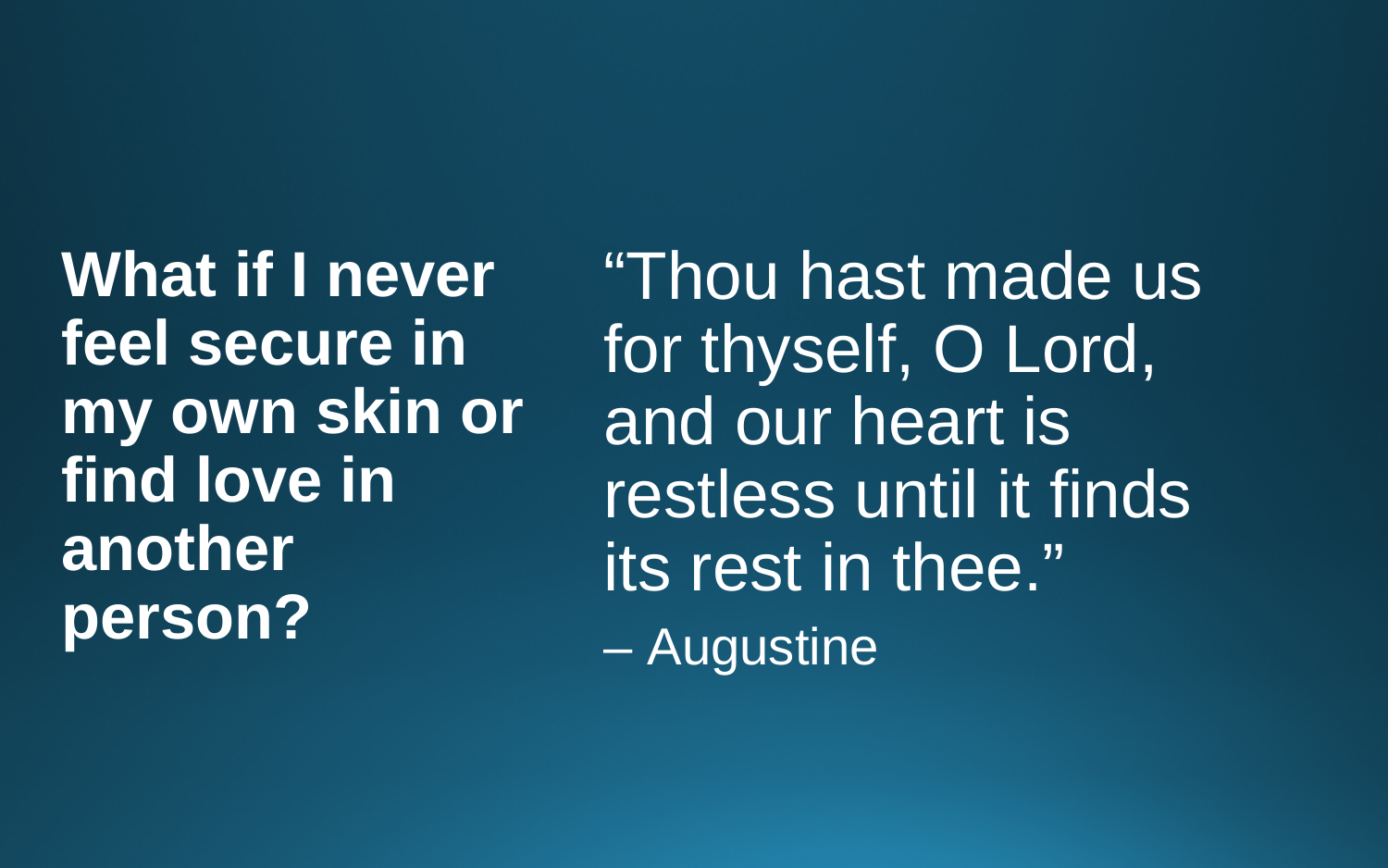

“Thou hast made us for thyself, O Lord, and our heart is restless until it finds its rest in thee.”
– Augustine
What if I never feel secure in my own skin or find love in another person?